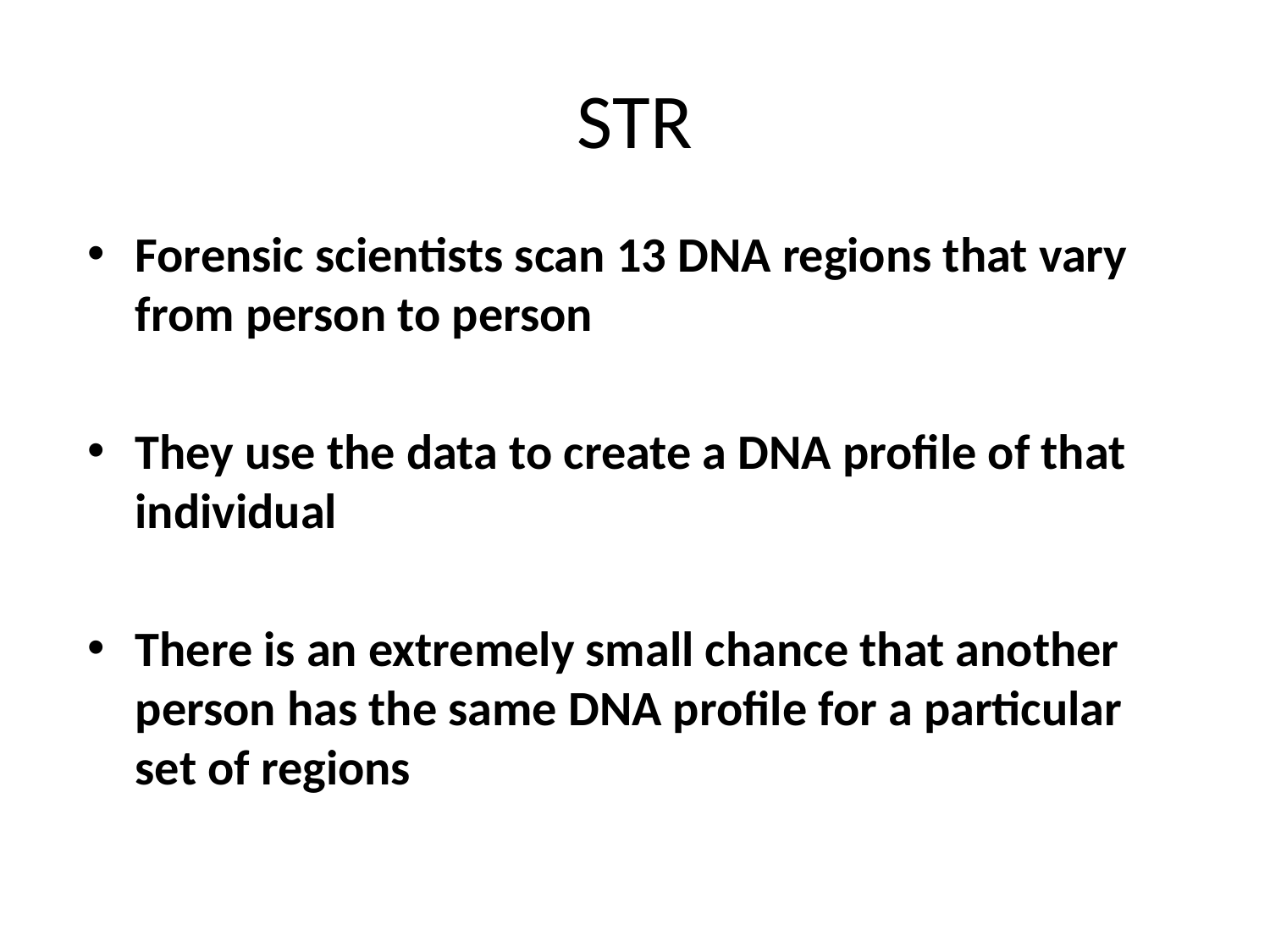

# STR
Forensic scientists scan 13 DNA regions that vary from person to person

They use the data to create a DNA profile of that individual

There is an extremely small chance that another person has the same DNA profile for a particular set of regions